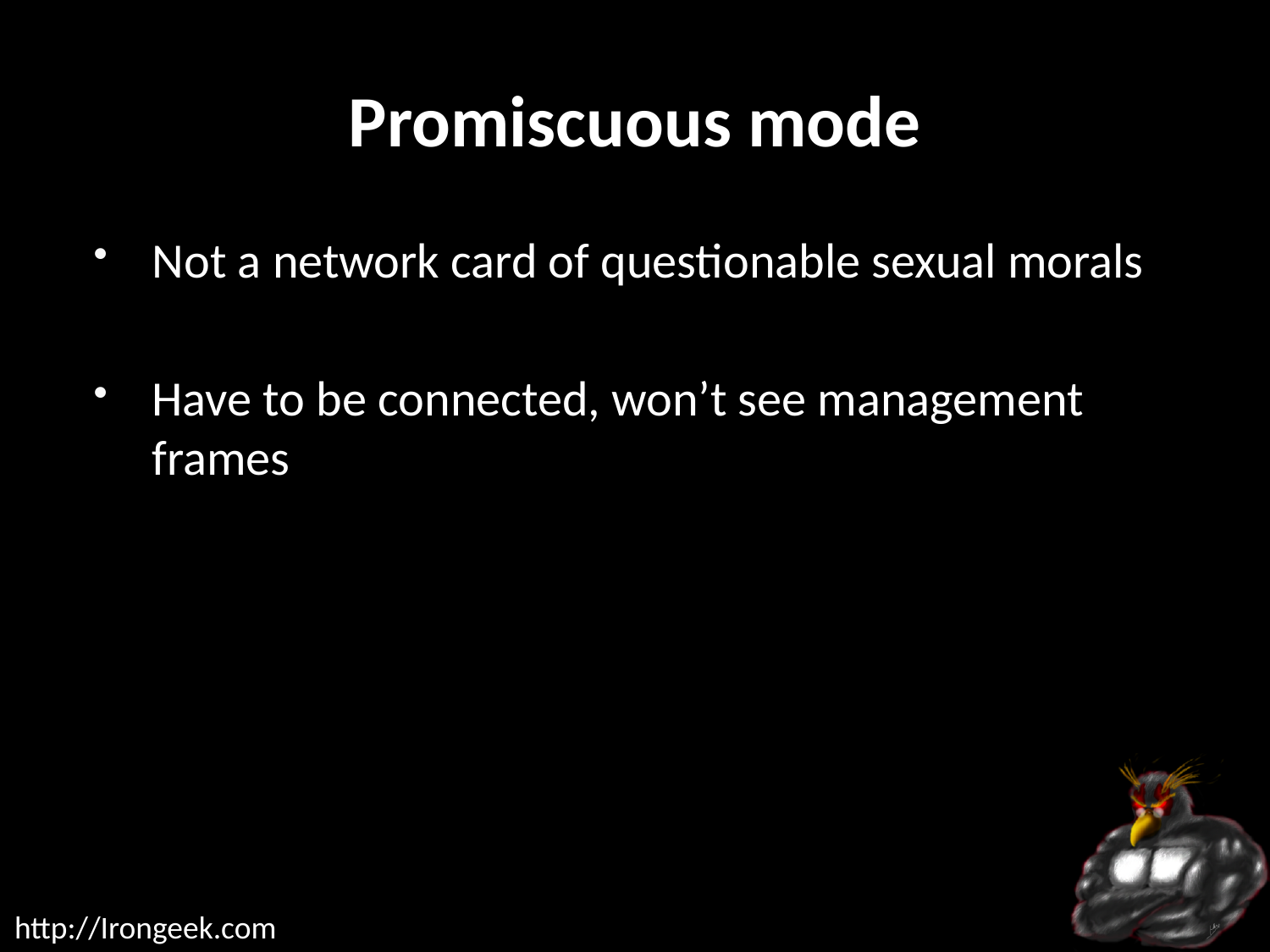

# Promiscuous mode
Not a network card of questionable sexual morals

Have to be connected, won’t see management frames